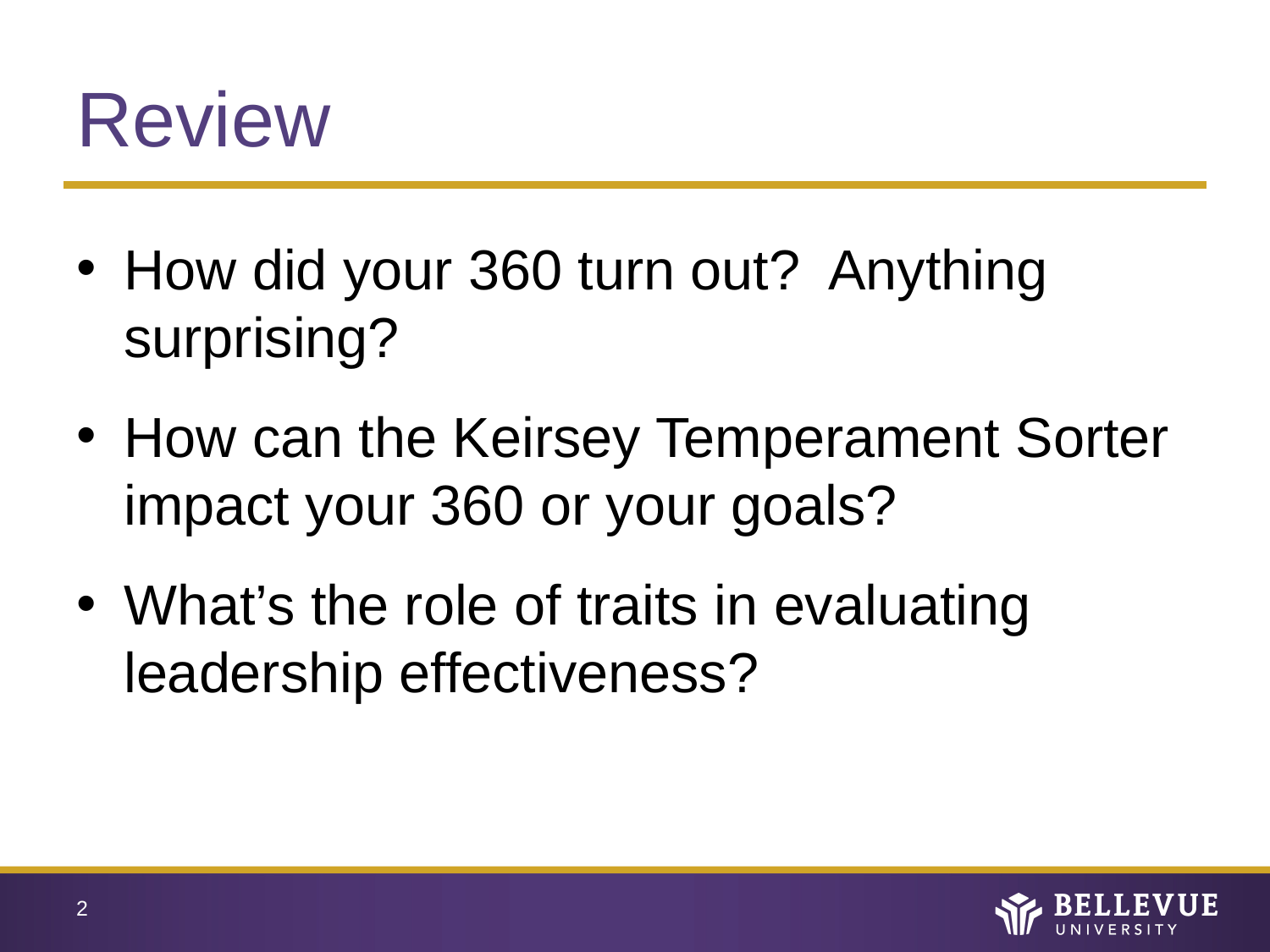

# Review
How did your 360 turn out?  Anything surprising?
How can the Keirsey Temperament Sorter impact your 360 or your goals?
What’s the role of traits in evaluating leadership effectiveness?